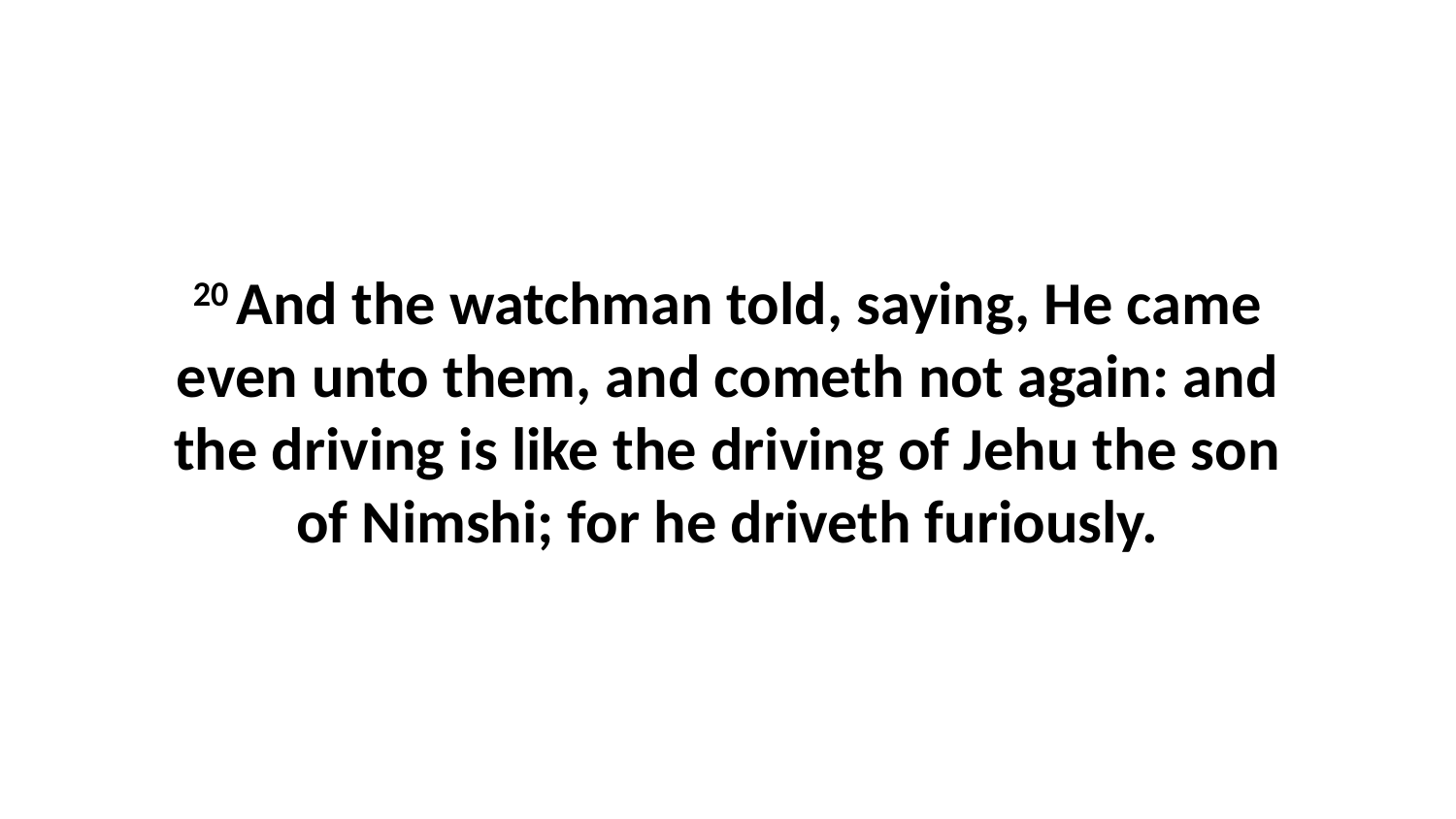

20 And the watchman told, saying, He came even unto them, and cometh not again: and the driving is like the driving of Jehu the son of Nimshi; for he driveth furiously.